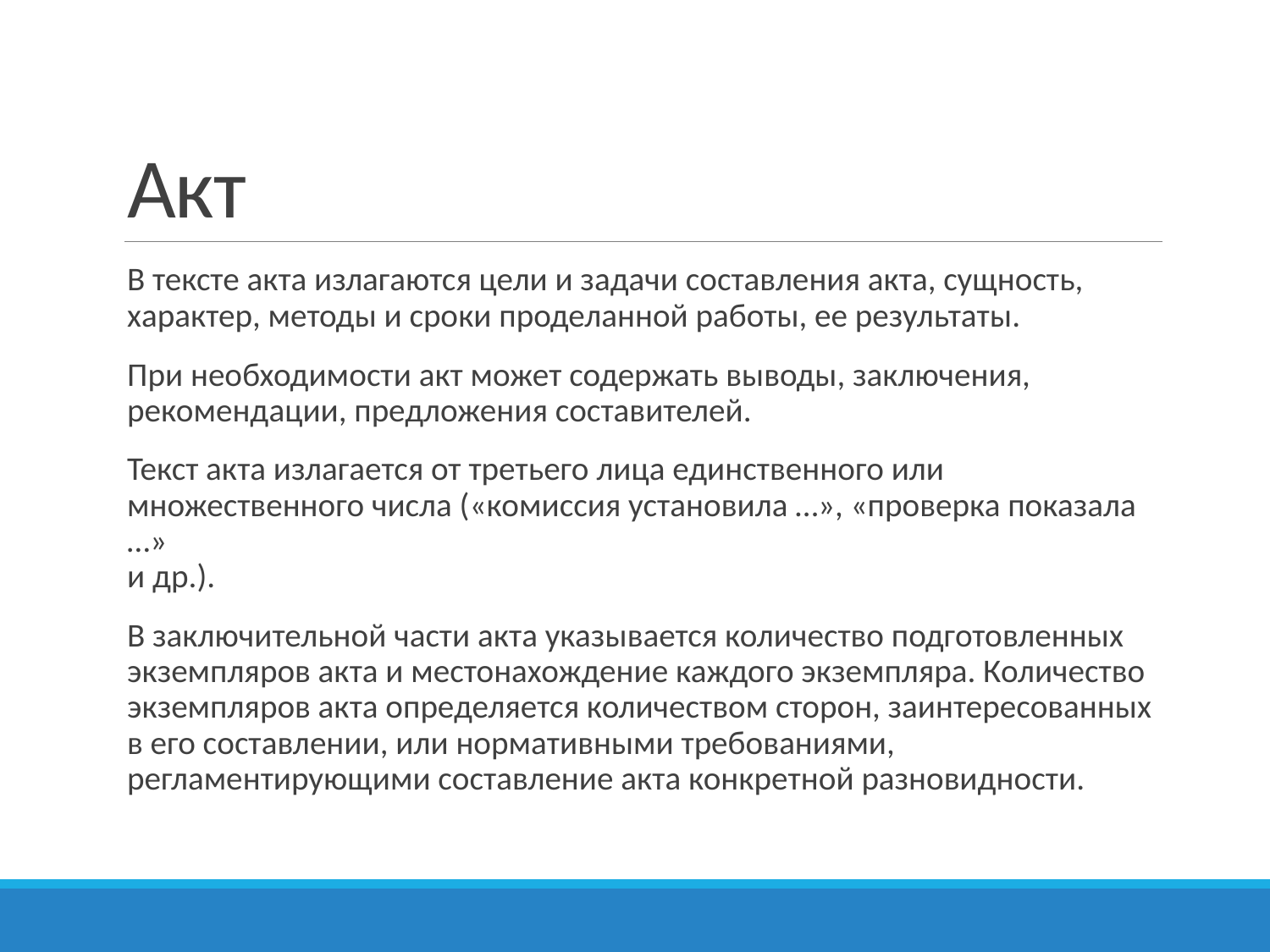

# Акт
В тексте акта излагаются цели и задачи составления акта, сущность, характер, методы и сроки проделанной работы, ее результаты.
При необходимости акт может содержать выводы, заключения, рекомендации, предложения составителей.
Текст акта излагается от третьего лица единственного или множественного числа («комиссия установила …», «проверка показала …»
‎и др.).
В заключительной части акта указывается количество подготовленных экземпляров акта и местонахождение каждого экземпляра. Количество экземпляров акта определяется количеством сторон, заинтересованных в его составлении, или нормативными требованиями, регламентирующими составление акта конкретной разновидности.